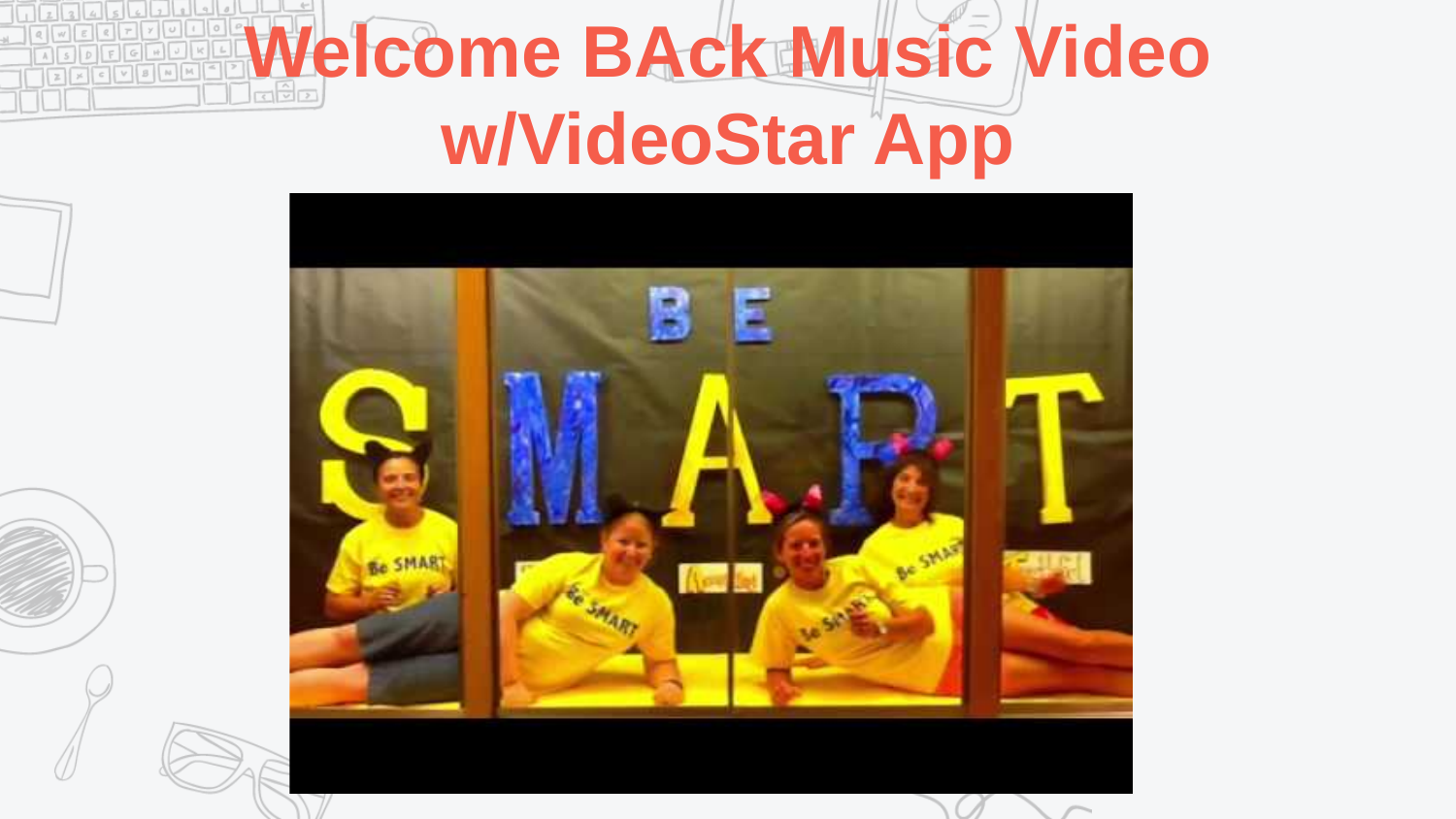

# Welcome BAck Music Video w/VideoStar App